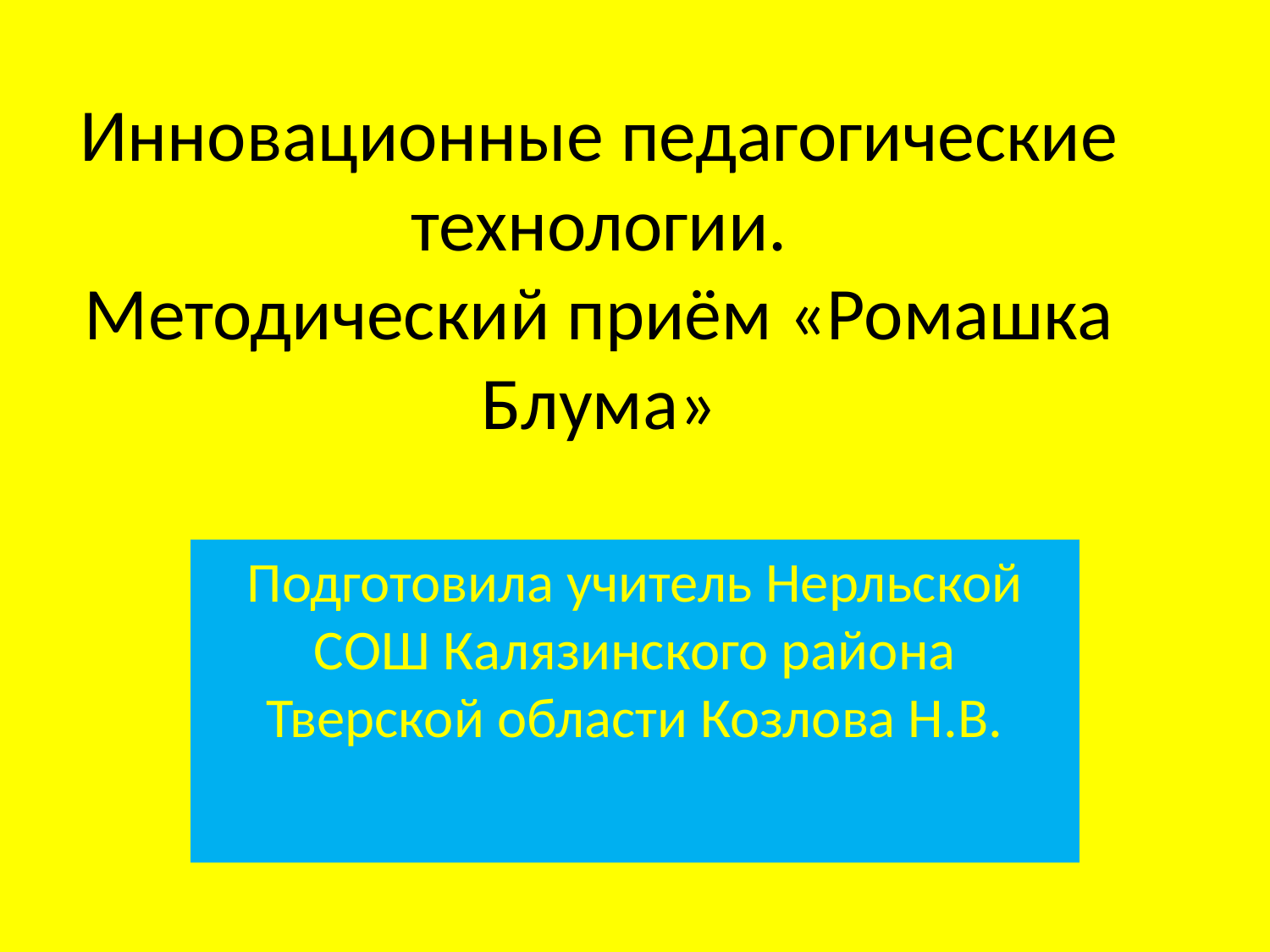

# Инновационные педагогические технологии. Методический приём «Ромашка Блума»
Подготовила учитель Нерльской СОШ Калязинского района Тверской области Козлова Н.В.